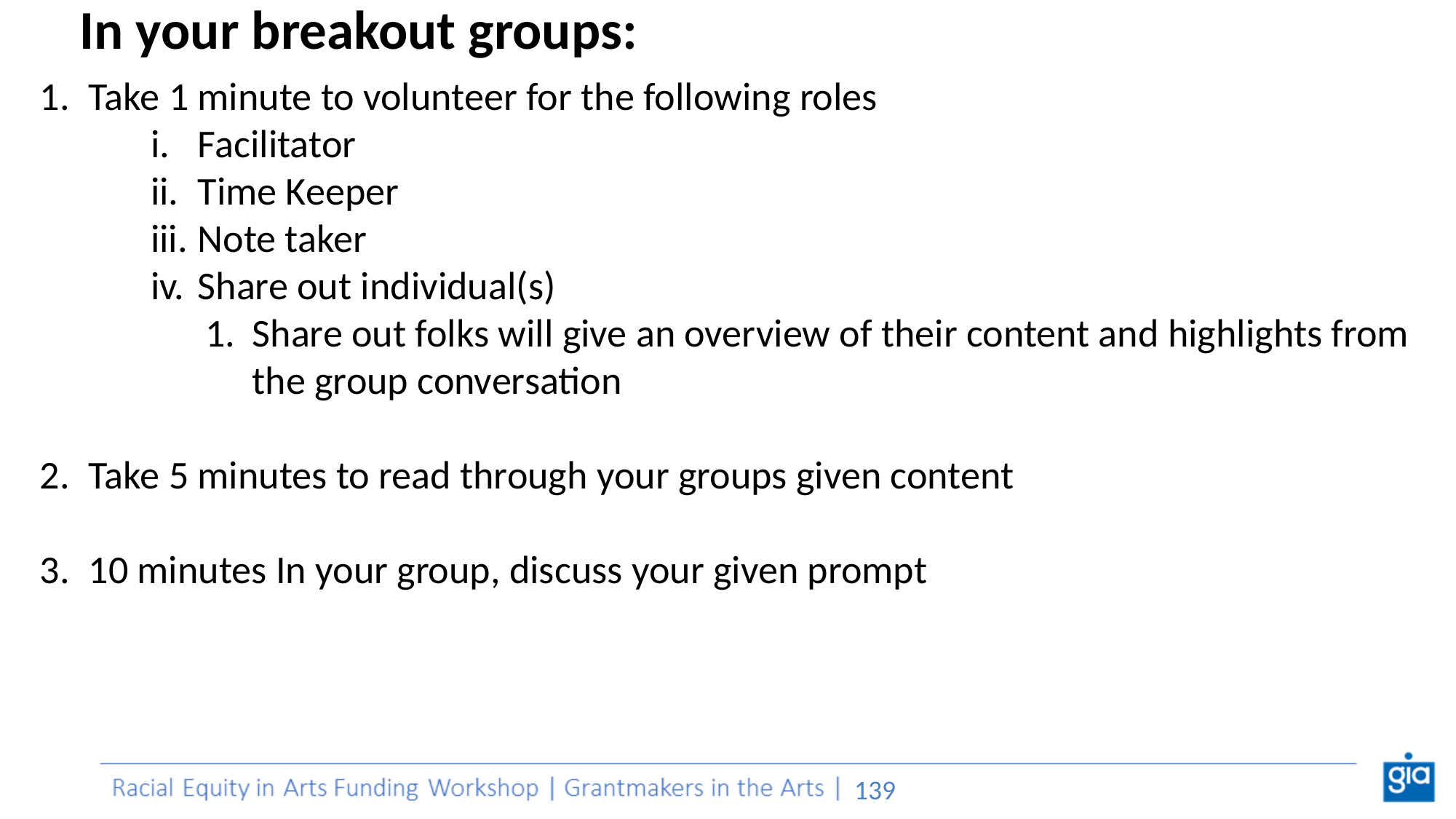

# In your breakout groups:
Take 1 minute to volunteer for the following roles
Facilitator
Time Keeper
Note taker
Share out individual(s)
Share out folks will give an overview of their content and highlights from the group conversation

Take 5 minutes to read through your groups given content

10 minutes In your group, discuss your given prompt

139